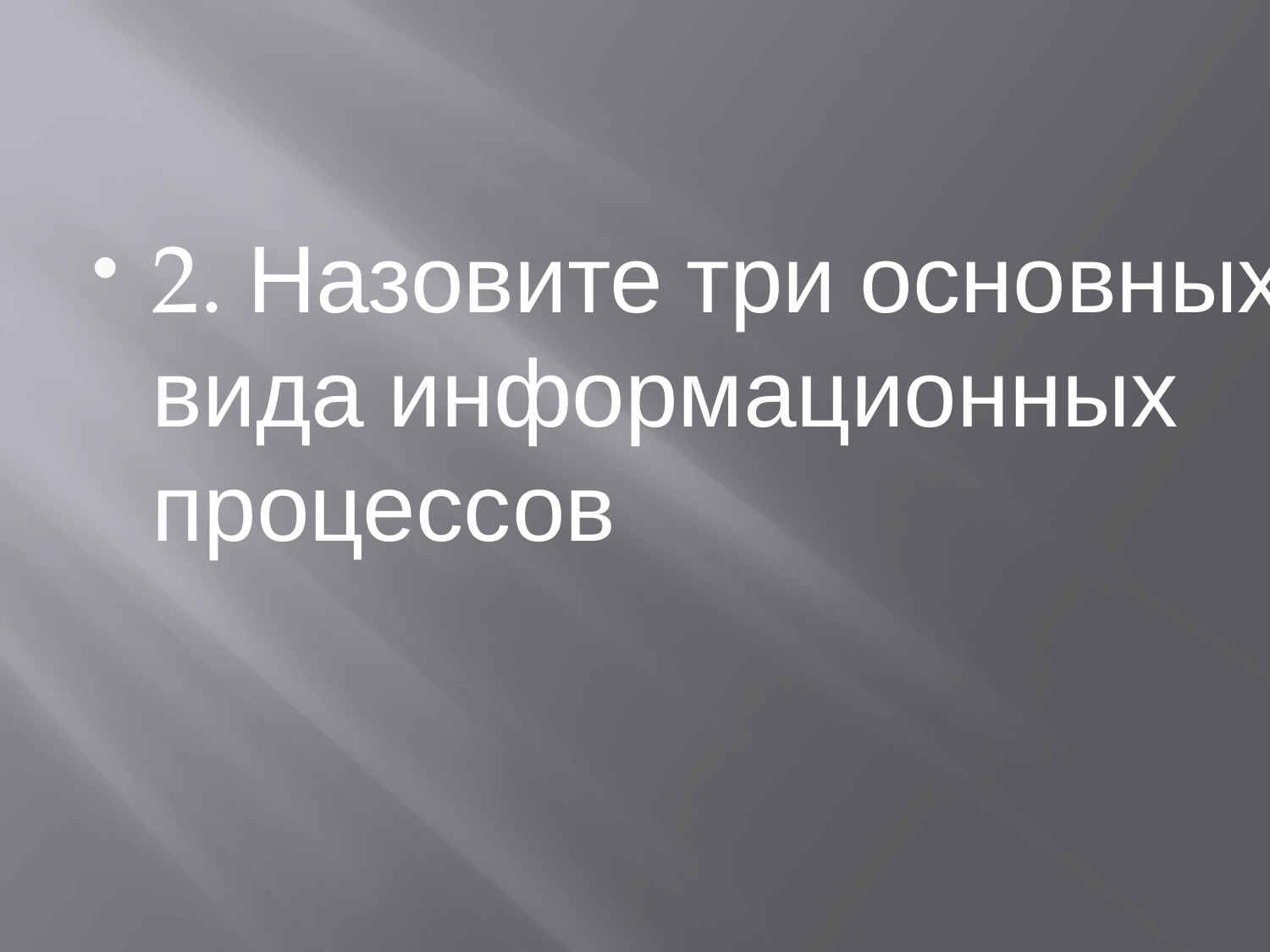

2. Назовите три основных вида информационных процессов